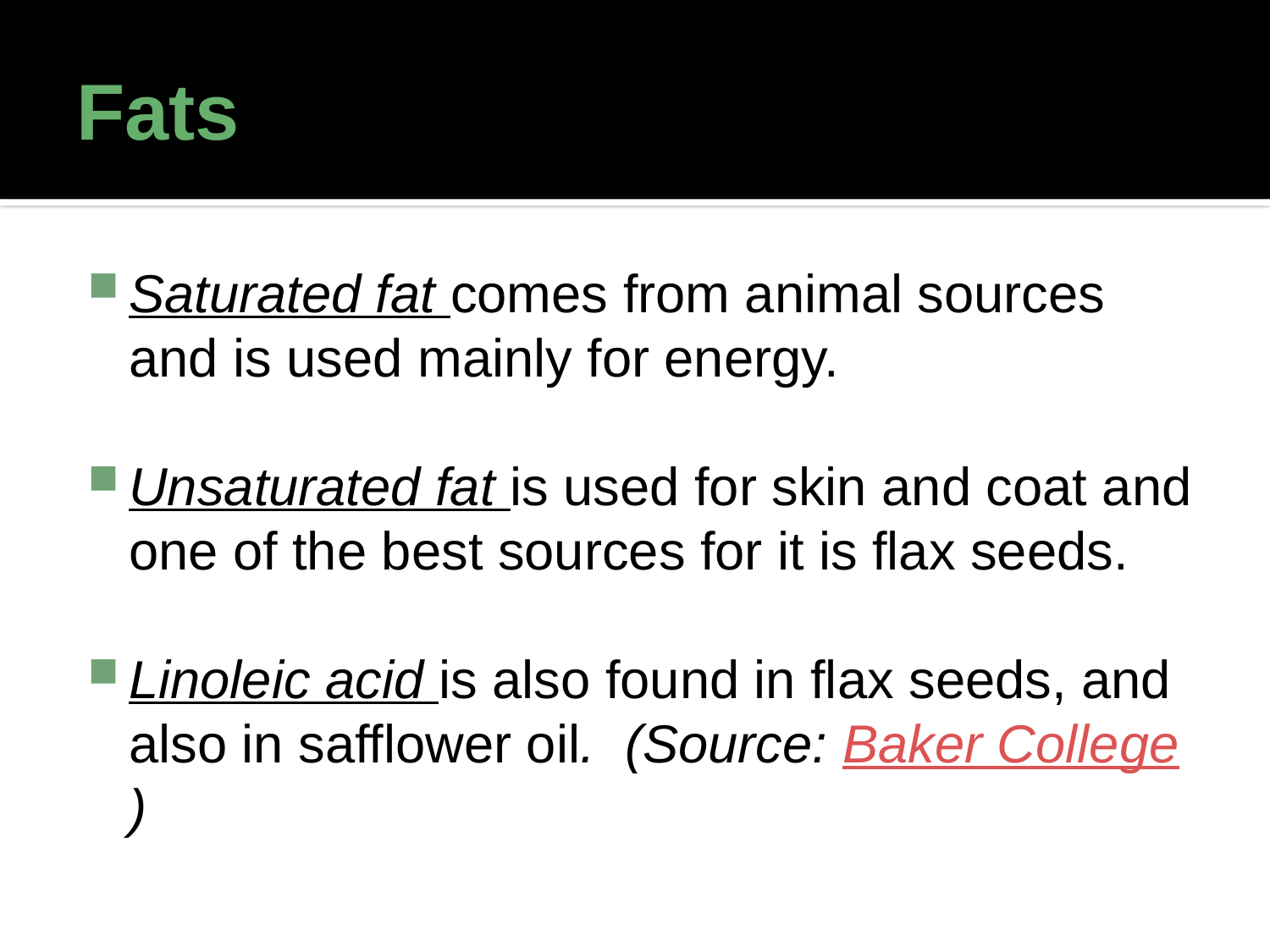

# Fats
Saturated fat comes from animal sources and is used mainly for energy.

Unsaturated fat is used for skin and coat and one of the best sources for it is flax seeds.

Linoleic acid is also found in flax seeds, and also in safflower oil.  (Source: Baker College)